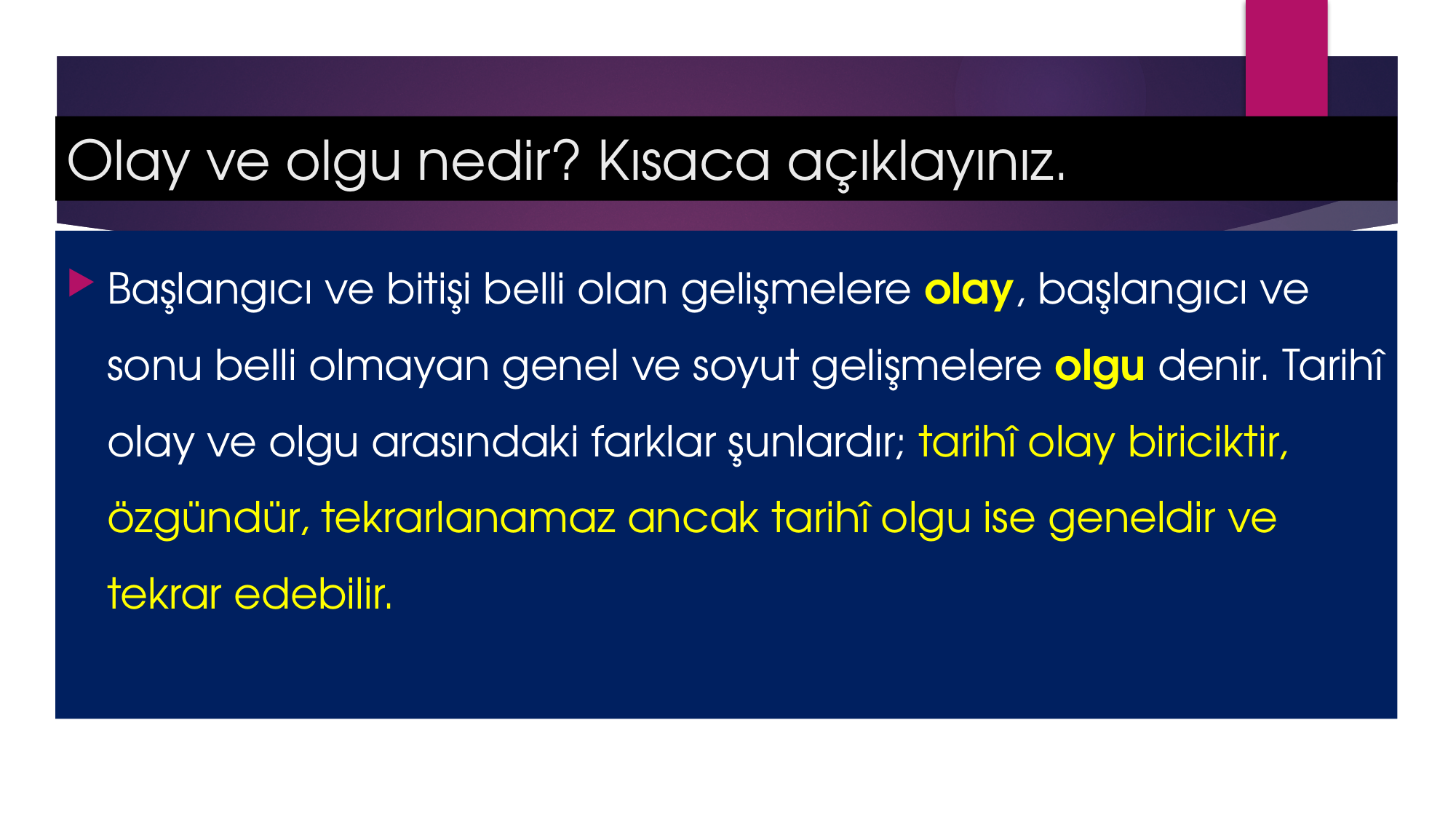

# Olay ve olgu nedir? Kısaca açıklayınız.
Başlangıcı ve bitişi belli olan gelişmelere olay, başlangıcı ve sonu belli olmayan genel ve soyut gelişmelere olgu denir. Tarihî olay ve olgu arasındaki farklar şunlardır; tarihî olay biriciktir, özgündür, tekrarlanamaz ancak tarihî olgu ise geneldir ve tekrar edebilir.